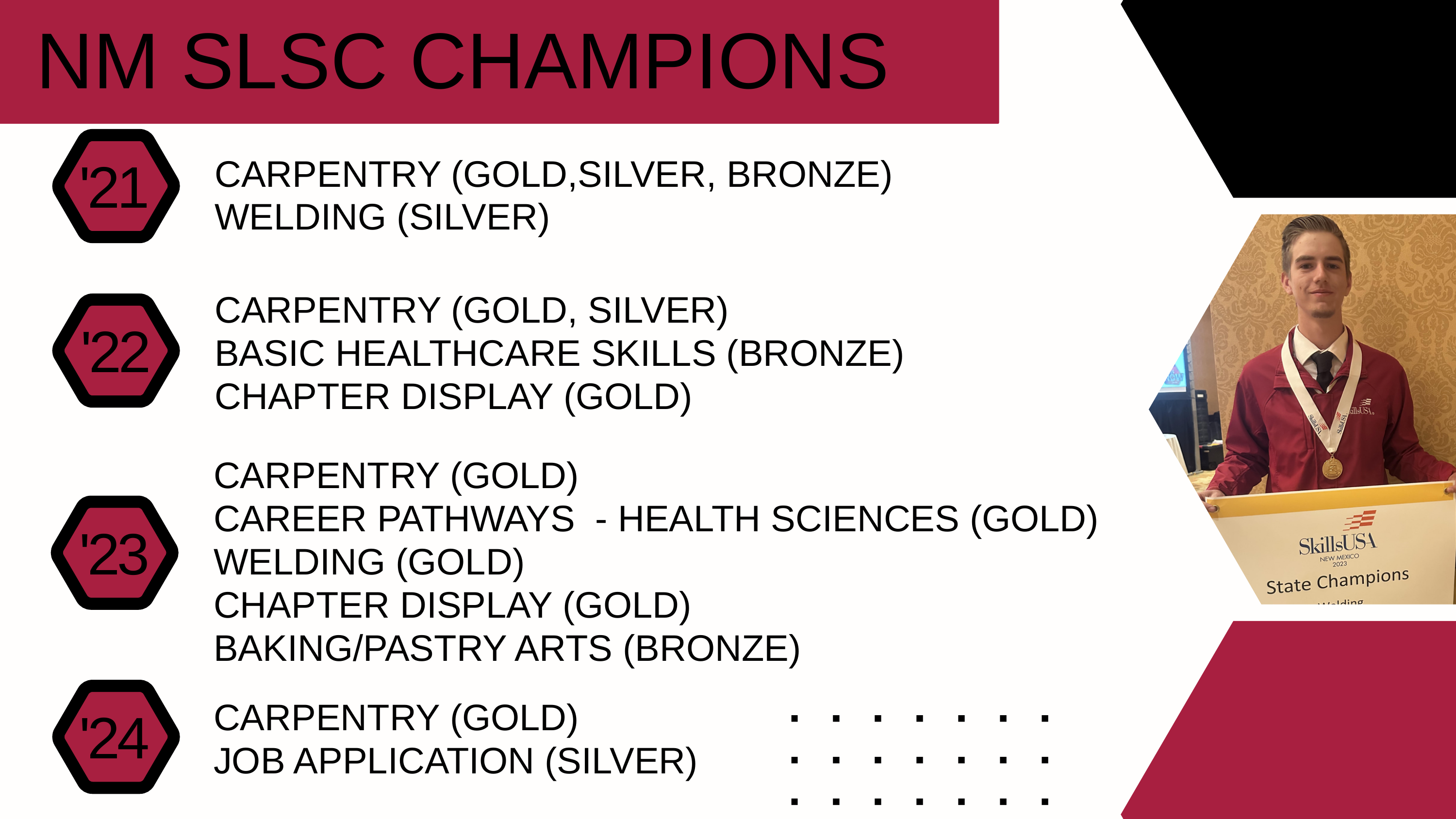

NM SLSC CHAMPIONS

'21
CARPENTRY (GOLD,SILVER, BRONZE)
WELDING (SILVER)

CARPENTRY (GOLD, SILVER)
BASIC HEALTHCARE SKILLS (BRONZE)
CHAPTER DISPLAY (GOLD)

'22
CARPENTRY (GOLD)
CAREER PATHWAYS  - HEALTH SCIENCES (GOLD)
WELDING (GOLD)
CHAPTER DISPLAY (GOLD)
BAKING/PASTRY ARTS (BRONZE)

'23

CARPENTRY (GOLD)
JOB APPLICATION (SILVER)
'24